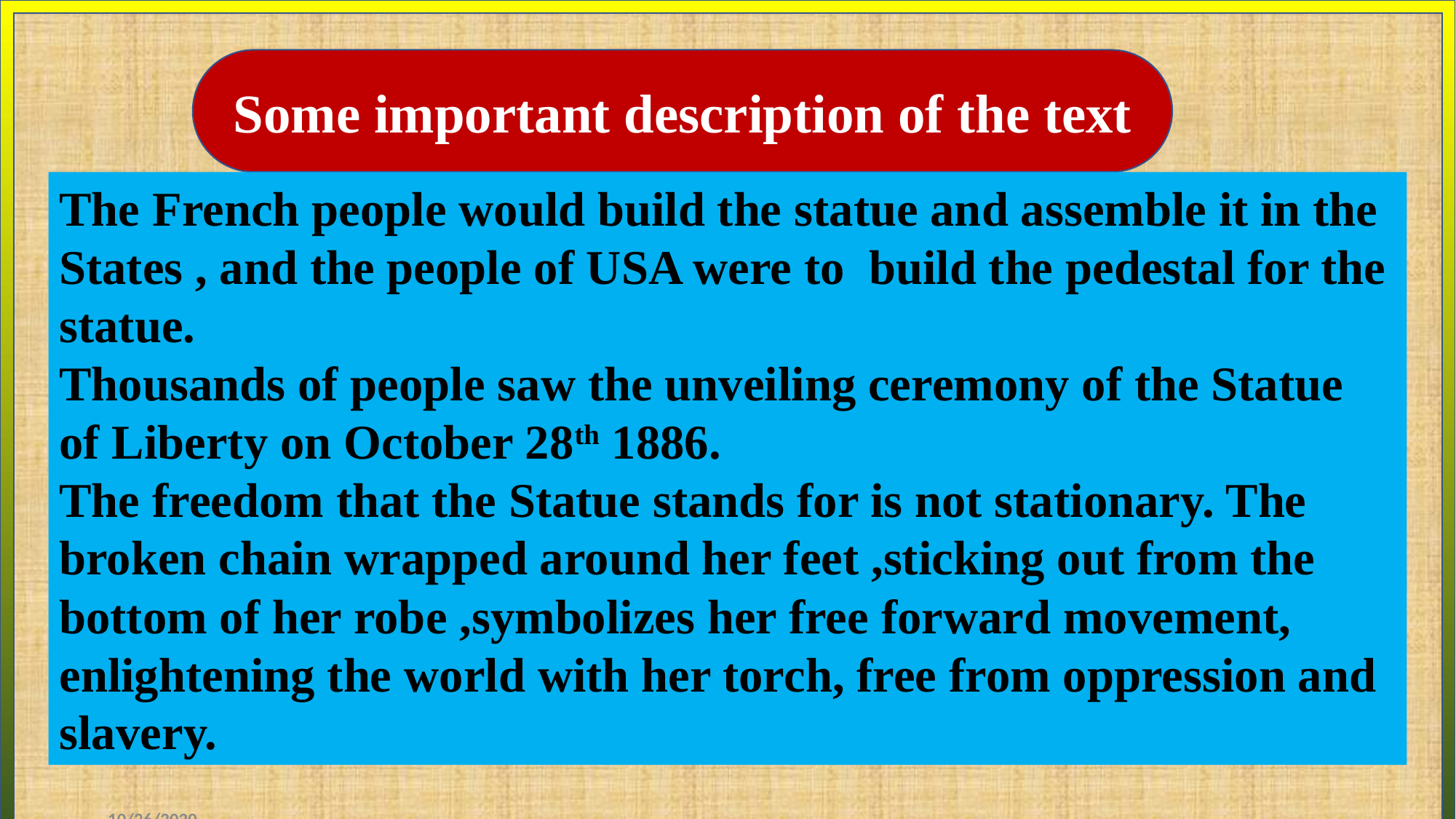

Some important description of the text
The French people would build the statue and assemble it in the States , and the people of USA were to  build the pedestal for the statue.
Thousands of people saw the unveiling ceremony of the Statue of Liberty on October 28th 1886.
The freedom that the Statue stands for is not stationary. The broken chain wrapped around her feet ,sticking out from the bottom of her robe ,symbolizes her free forward movement, enlightening the world with her torch, free from oppression and slavery.
10/26/2020